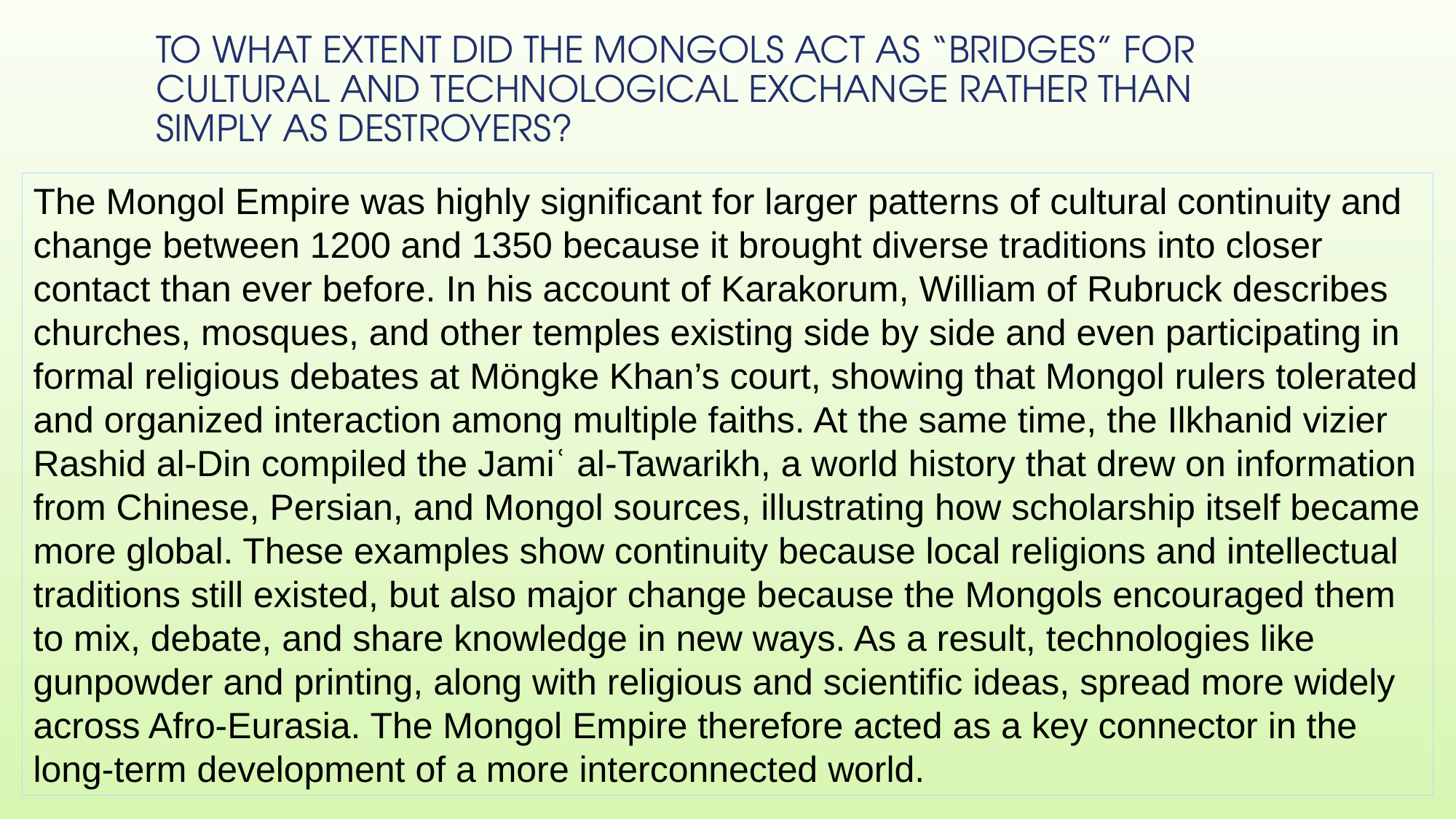

# To what extent did the Mongols act as “bridges” for cultural and technological exchange rather than simply as destroyers?
The Mongol Empire was highly significant for larger patterns of cultural continuity and change between 1200 and 1350 because it brought diverse traditions into closer contact than ever before. In his account of Karakorum, William of Rubruck describes churches, mosques, and other temples existing side by side and even participating in formal religious debates at Möngke Khan’s court, showing that Mongol rulers tolerated and organized interaction among multiple faiths. At the same time, the Ilkhanid vizier Rashid al-Din compiled the Jamiʿ al-Tawarikh, a world history that drew on information from Chinese, Persian, and Mongol sources, illustrating how scholarship itself became more global. These examples show continuity because local religions and intellectual traditions still existed, but also major change because the Mongols encouraged them to mix, debate, and share knowledge in new ways. As a result, technologies like gunpowder and printing, along with religious and scientific ideas, spread more widely across Afro-Eurasia. The Mongol Empire therefore acted as a key connector in the long-term development of a more interconnected world.